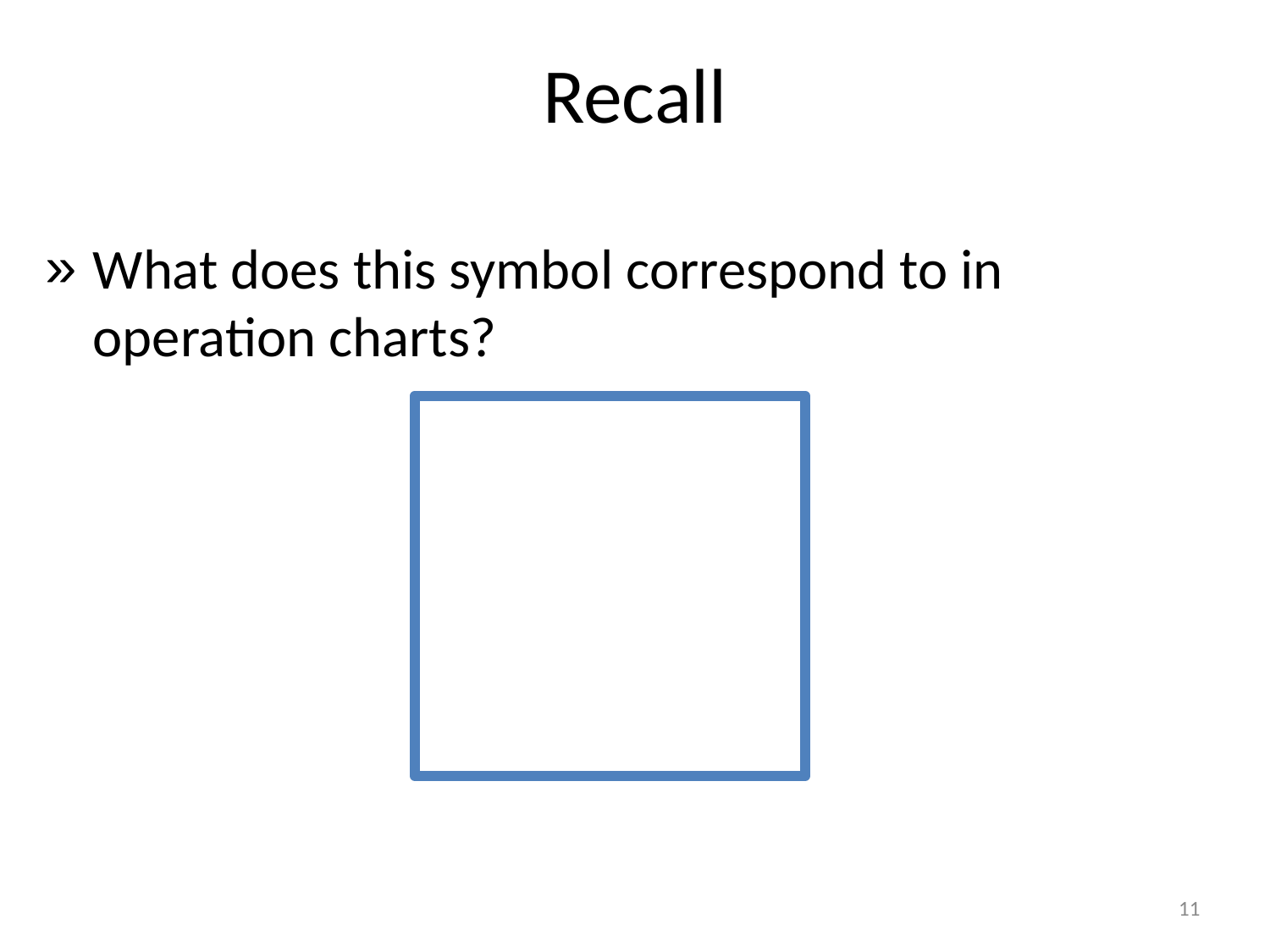

Recall
What does this symbol correspond to in operation charts?

11